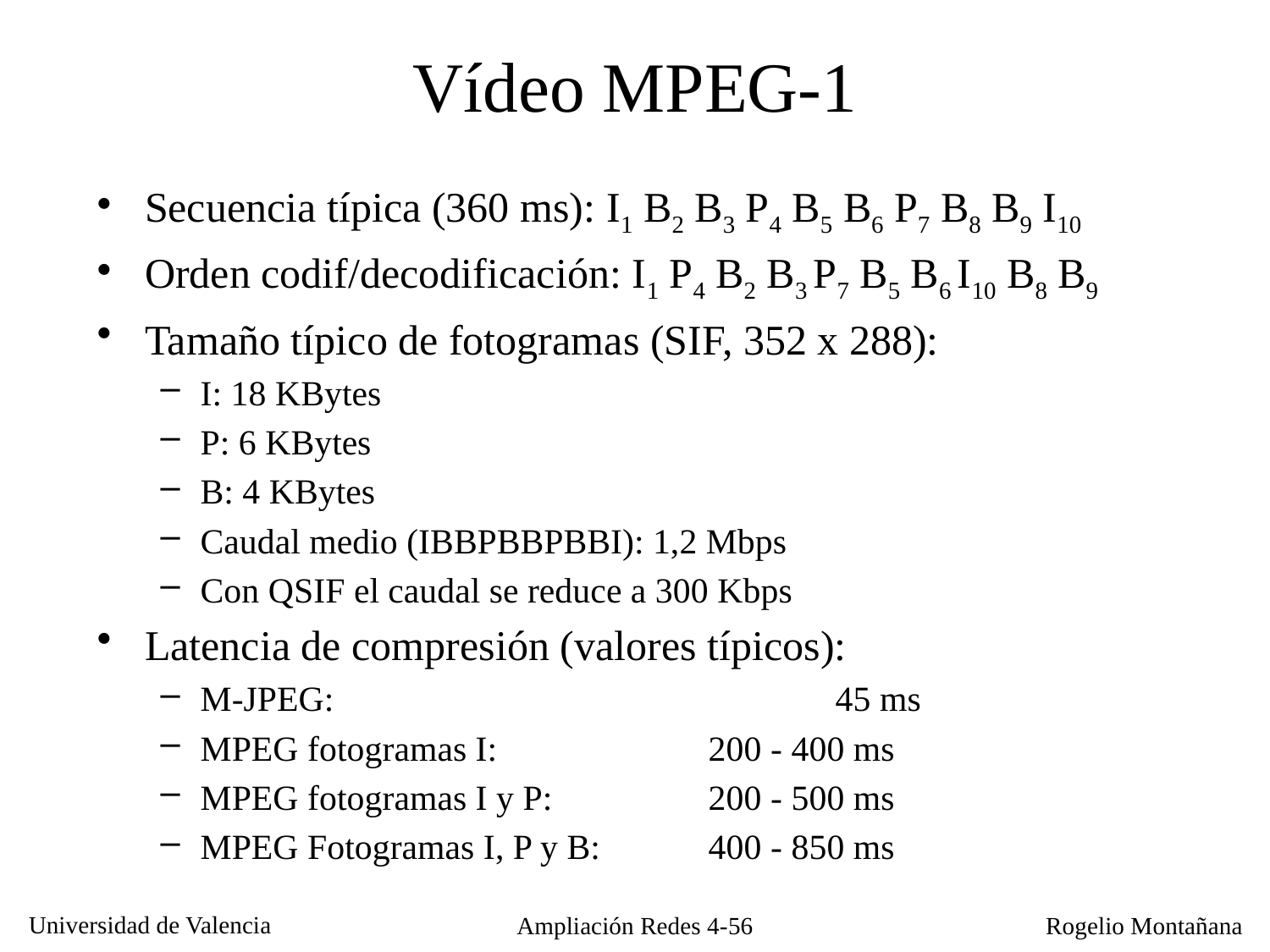

Vídeo MPEG-1
Secuencia típica (360 ms): I1 B2 B3 P4 B5 B6 P7 B8 B9 I10
Orden codif/decodificación: I1 P4 B2 B3 P7 B5 B6 I10 B8 B9
Tamaño típico de fotogramas (SIF, 352 x 288):
I: 18 KBytes
P: 6 KBytes
B: 4 KBytes
Caudal medio (IBBPBBPBBI): 1,2 Mbps
Con QSIF el caudal se reduce a 300 Kbps
Latencia de compresión (valores típicos):
M-JPEG:				45 ms
MPEG fotogramas I: 		200 - 400 ms
MPEG fotogramas I y P: 		200 - 500 ms
MPEG Fotogramas I, P y B: 	400 - 850 ms
Ampliación Redes 4-56